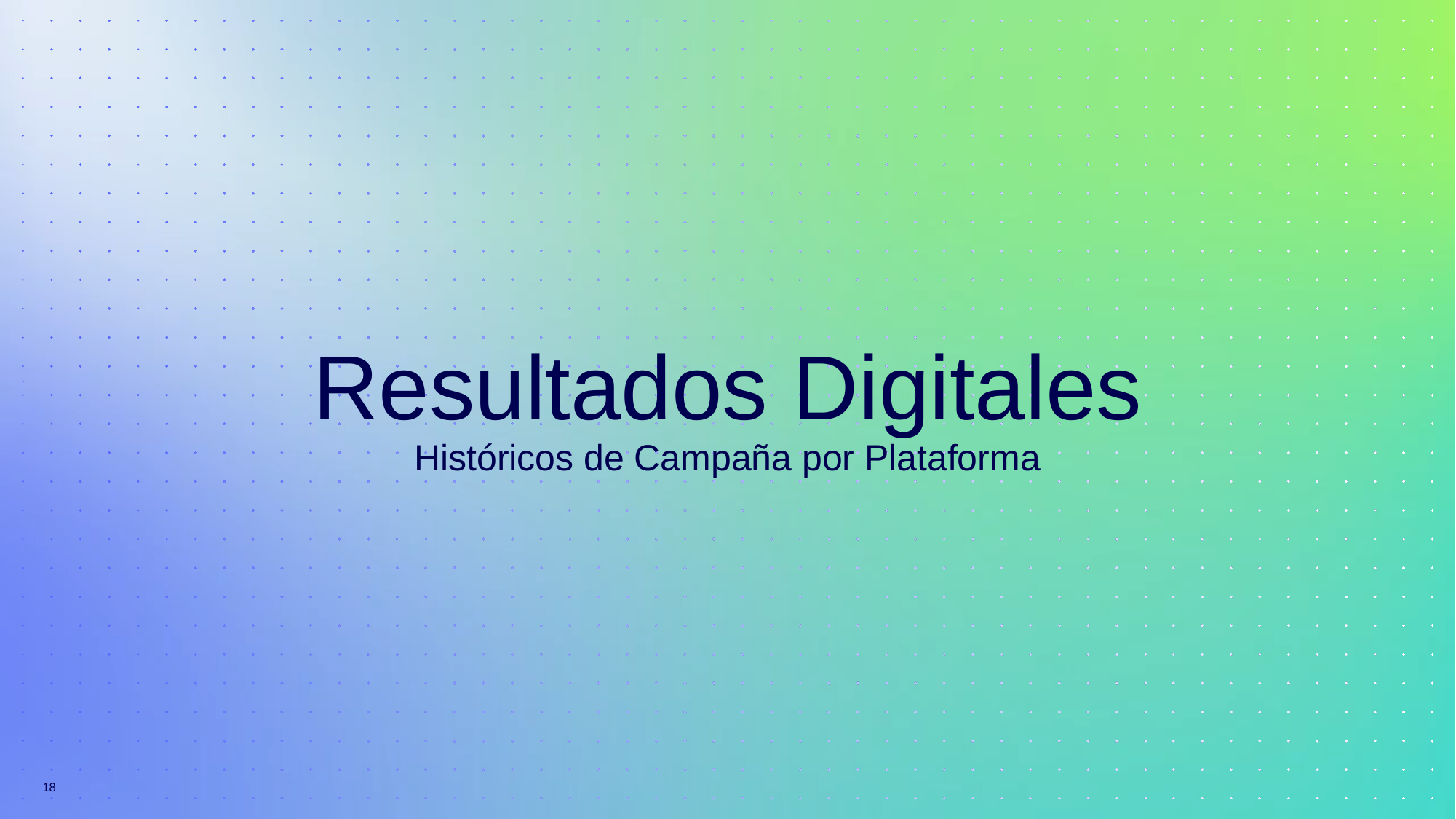

# Resultados Digitales Históricos de Campaña por Plataforma
18